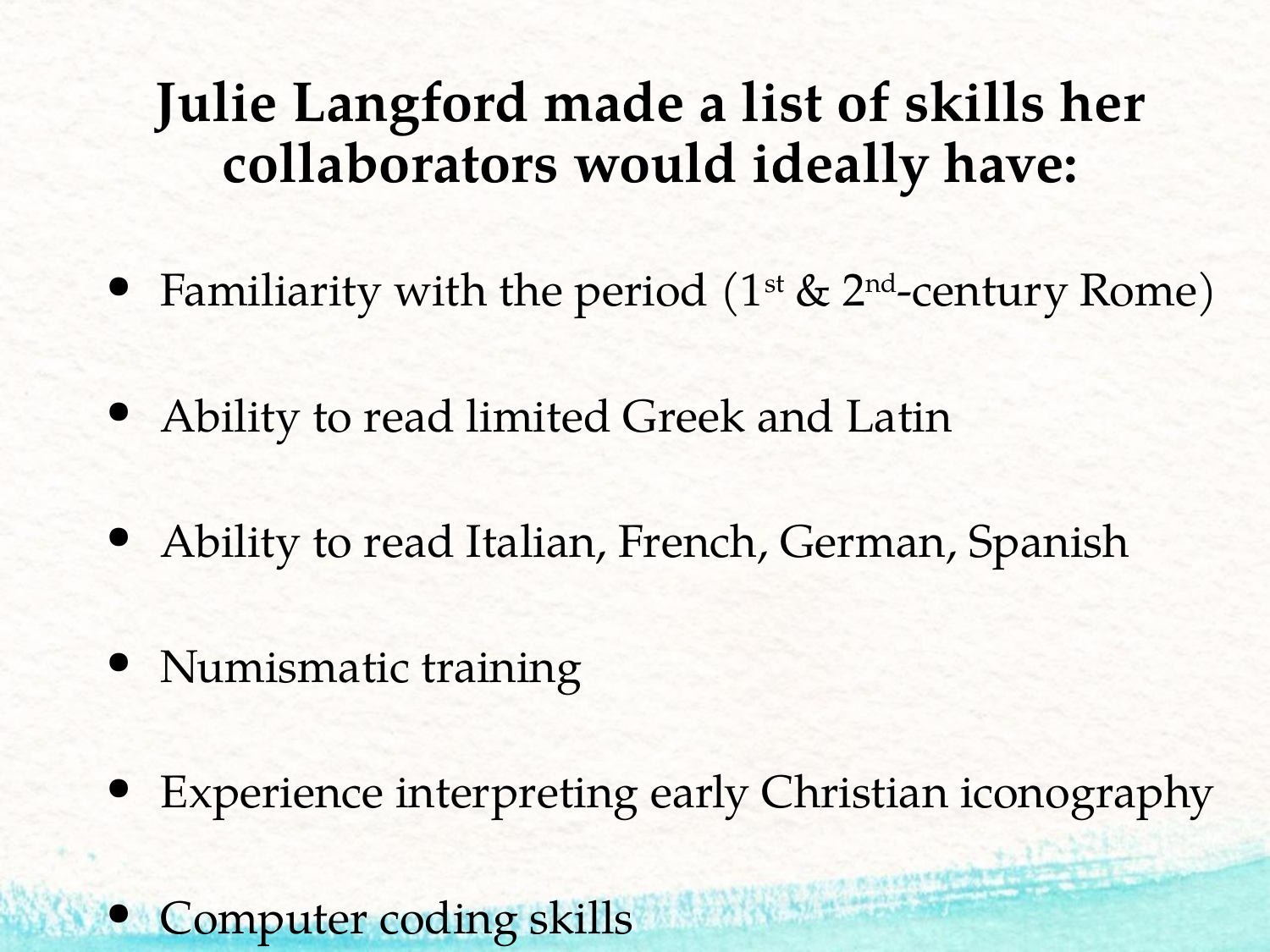

# Julie Langford made a list of skills her collaborators would ideally have:
Familiarity with the period (1st & 2nd-century Rome)
Ability to read limited Greek and Latin
Ability to read Italian, French, German, Spanish
Numismatic training
Experience interpreting early Christian iconography
Computer coding skills